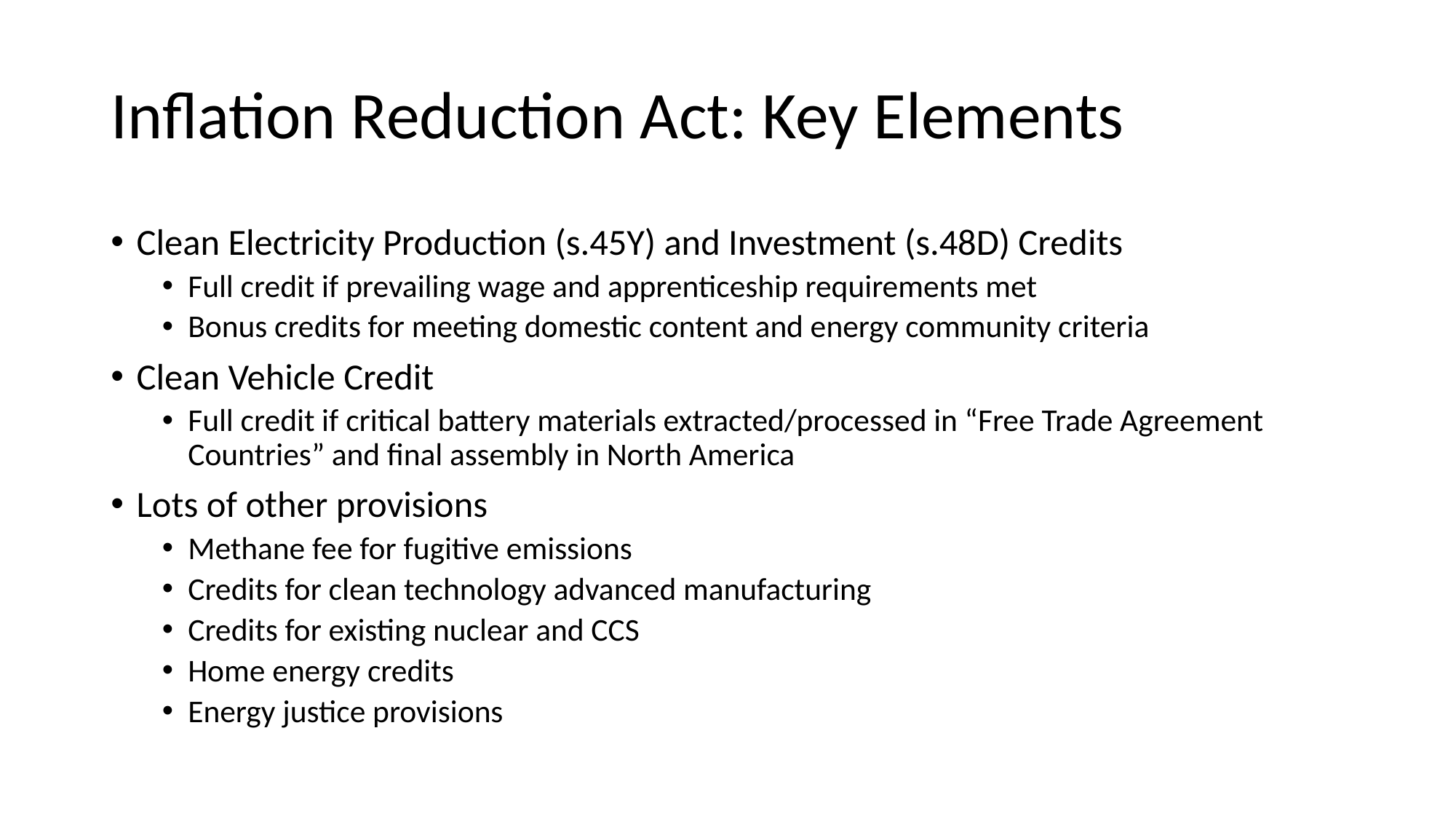

# Inflation Reduction Act: Key Elements
Clean Electricity Production (s.45Y) and Investment (s.48D) Credits
Full credit if prevailing wage and apprenticeship requirements met
Bonus credits for meeting domestic content and energy community criteria
Clean Vehicle Credit
Full credit if critical battery materials extracted/processed in “Free Trade Agreement Countries” and final assembly in North America
Lots of other provisions
Methane fee for fugitive emissions
Credits for clean technology advanced manufacturing
Credits for existing nuclear and CCS
Home energy credits
Energy justice provisions